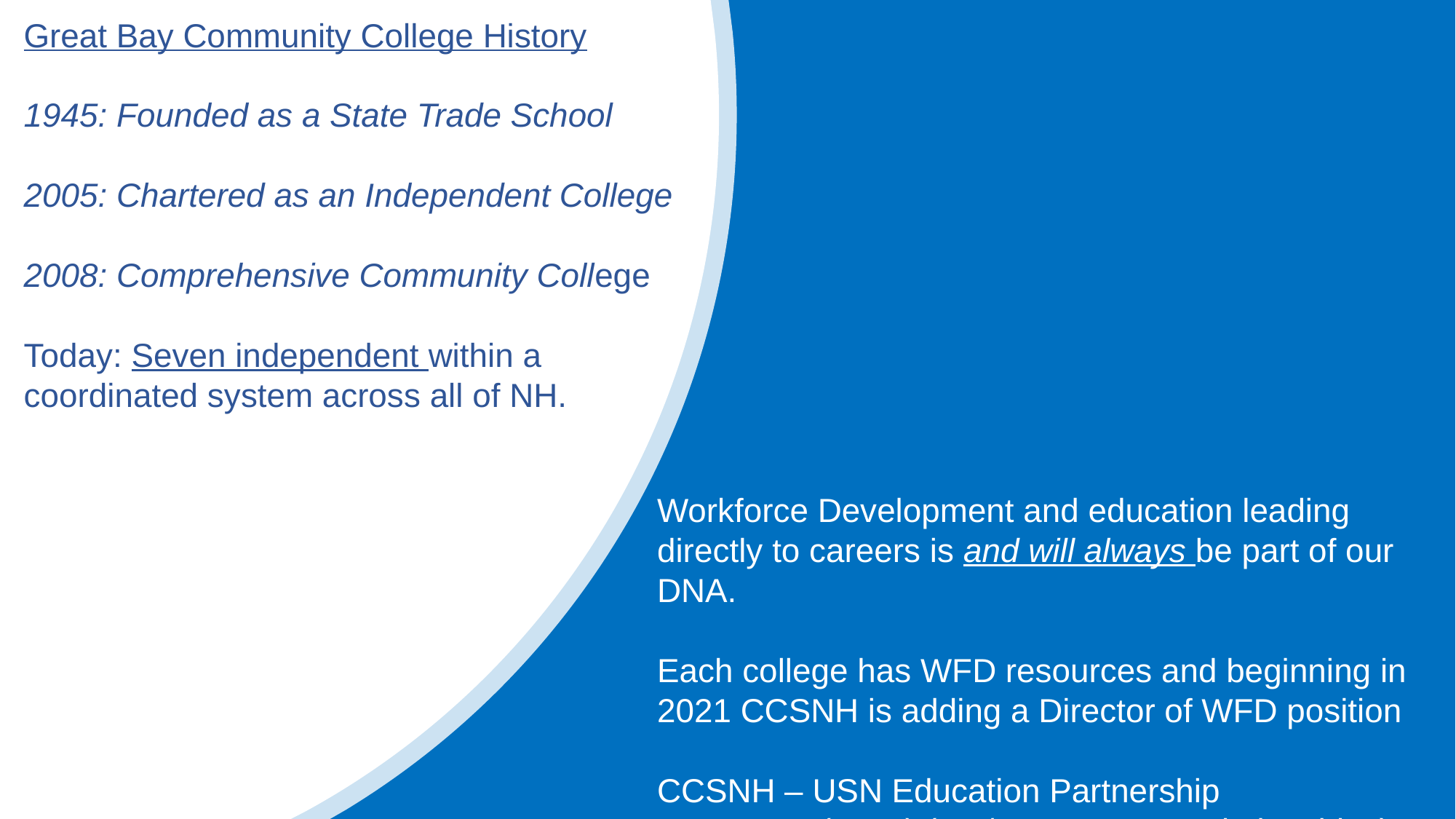

Great Bay Community College History

1945: Founded as a State Trade School

2005: Chartered as an Independent College

2008: Comprehensive Community College

Today: Seven independent within a coordinated system across all of NH.

Workforce Development and education leading directly to careers is and will always be part of our DNA.

Each college has WFD resources and beginning in 2021 CCSNH is adding a Director of WFD position

CCSNH – USN Education Partnership Agreement(2020) (GB/PNS 20 year relationships)